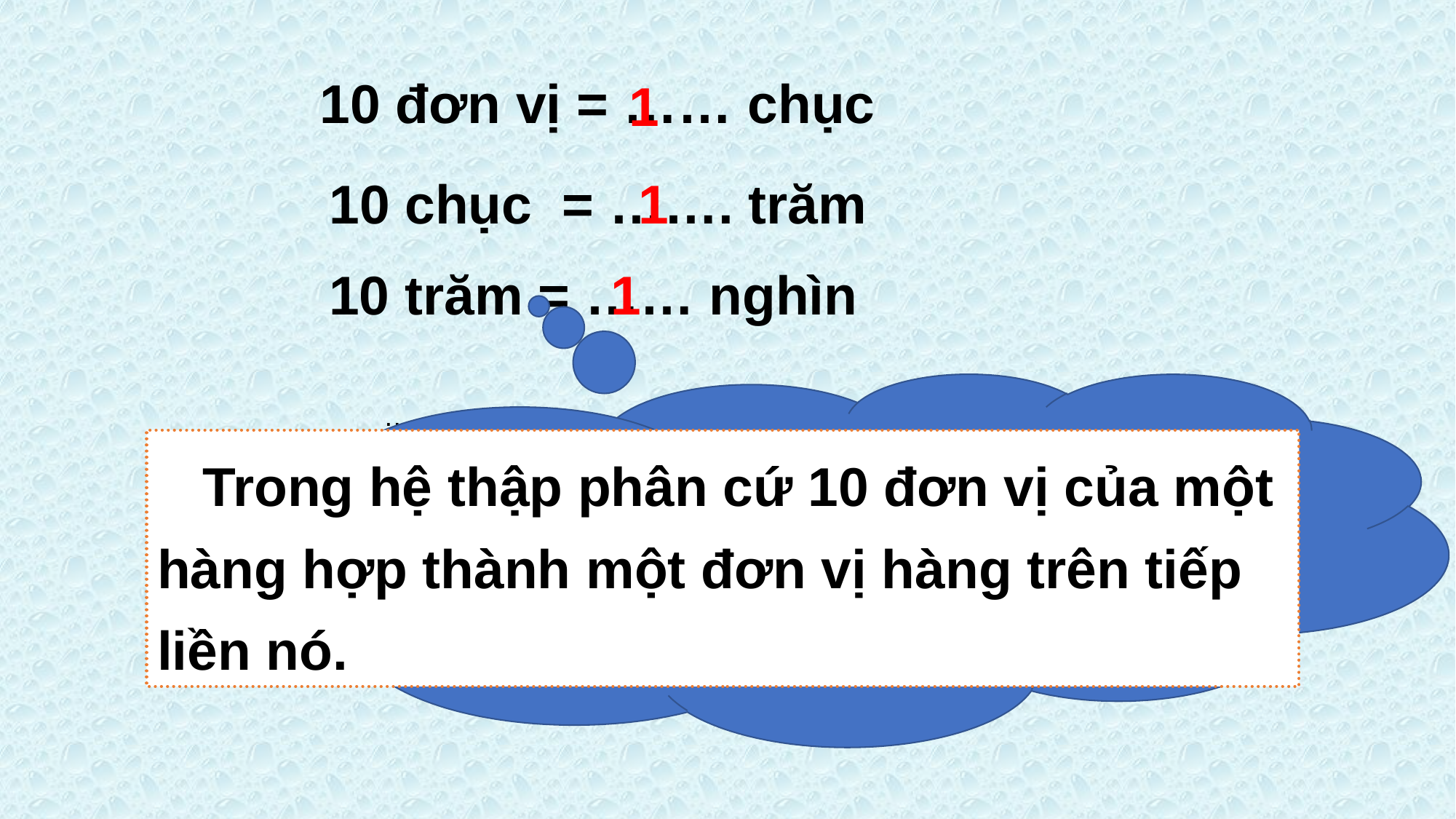

10 đơn vị = …… chục
1
10 chục  = ……. trăm
1
10 trăm = …… nghìn
1

Trong hệ thập phân cứ 10 đơn vị ở một hàng thì hợp thành mấy đơn vị ở hàng trên liền tiếp nó?

…
   Trong hệ thập phân cứ 10 đơn vị của một hàng hợp thành một đơn vị hàng trên tiếp liền nó.